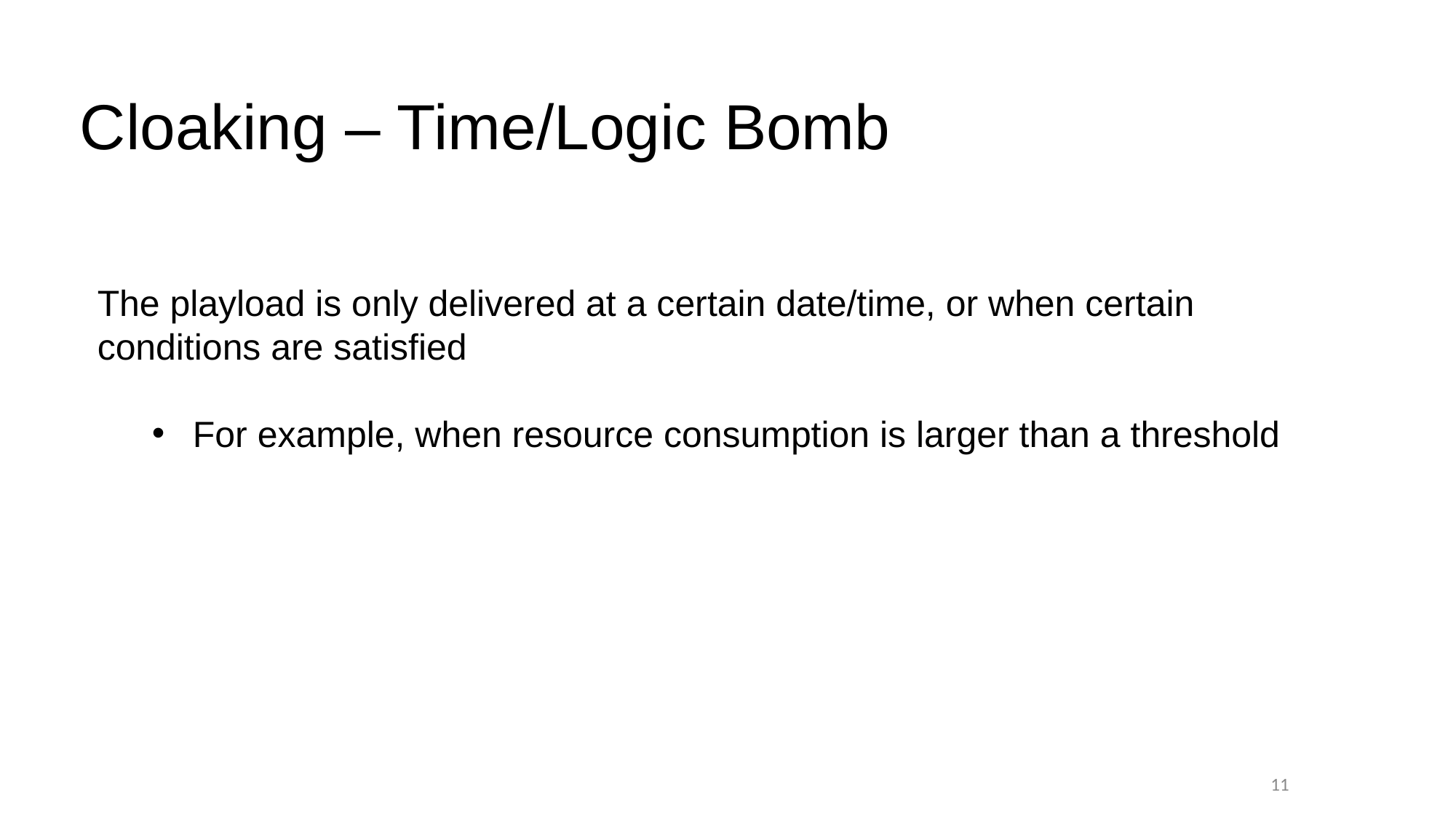

Cloaking – Time/Logic Bomb

The playload is only delivered at a certain date/time, or when certain conditions are satisfied

For example, when resource consumption is larger than a threshold

11